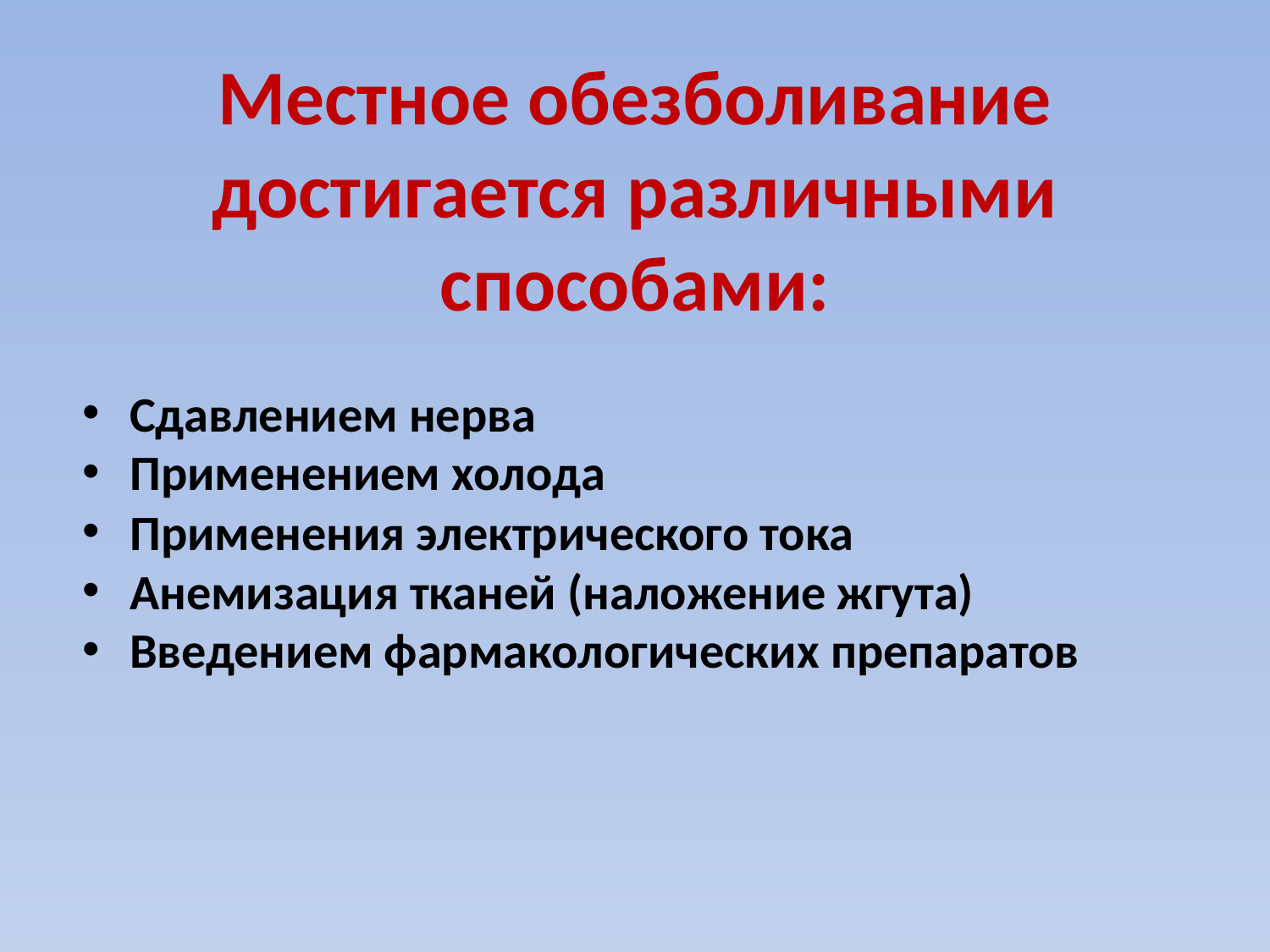

# Местное обезболивание достигается различными способами:
Сдавлением нерва
Применением холода
Применения электрического тока
Анемизация тканей (наложение жгута)
Введением фармакологических препаратов